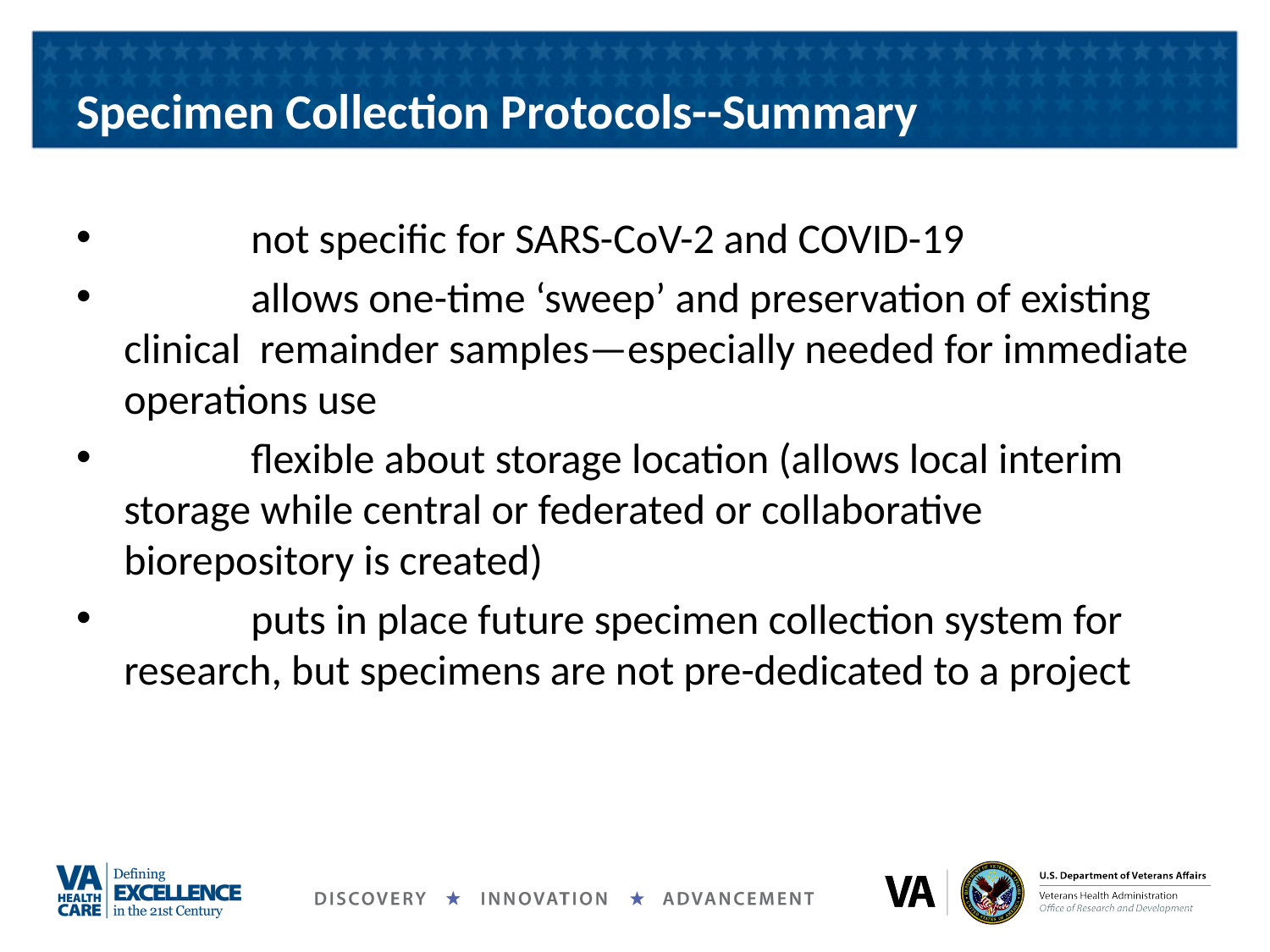

# Specimen Collection Protocols--Summary

	not specific for SARS-CoV-2 and COVID-19
	allows one-time ‘sweep’ and preservation of existing clinical  remainder samples—especially needed for immediate operations use
	flexible about storage location (allows local interim storage while central or federated or collaborative biorepository is created)
	puts in place future specimen collection system for research, but specimens are not pre-dedicated to a project